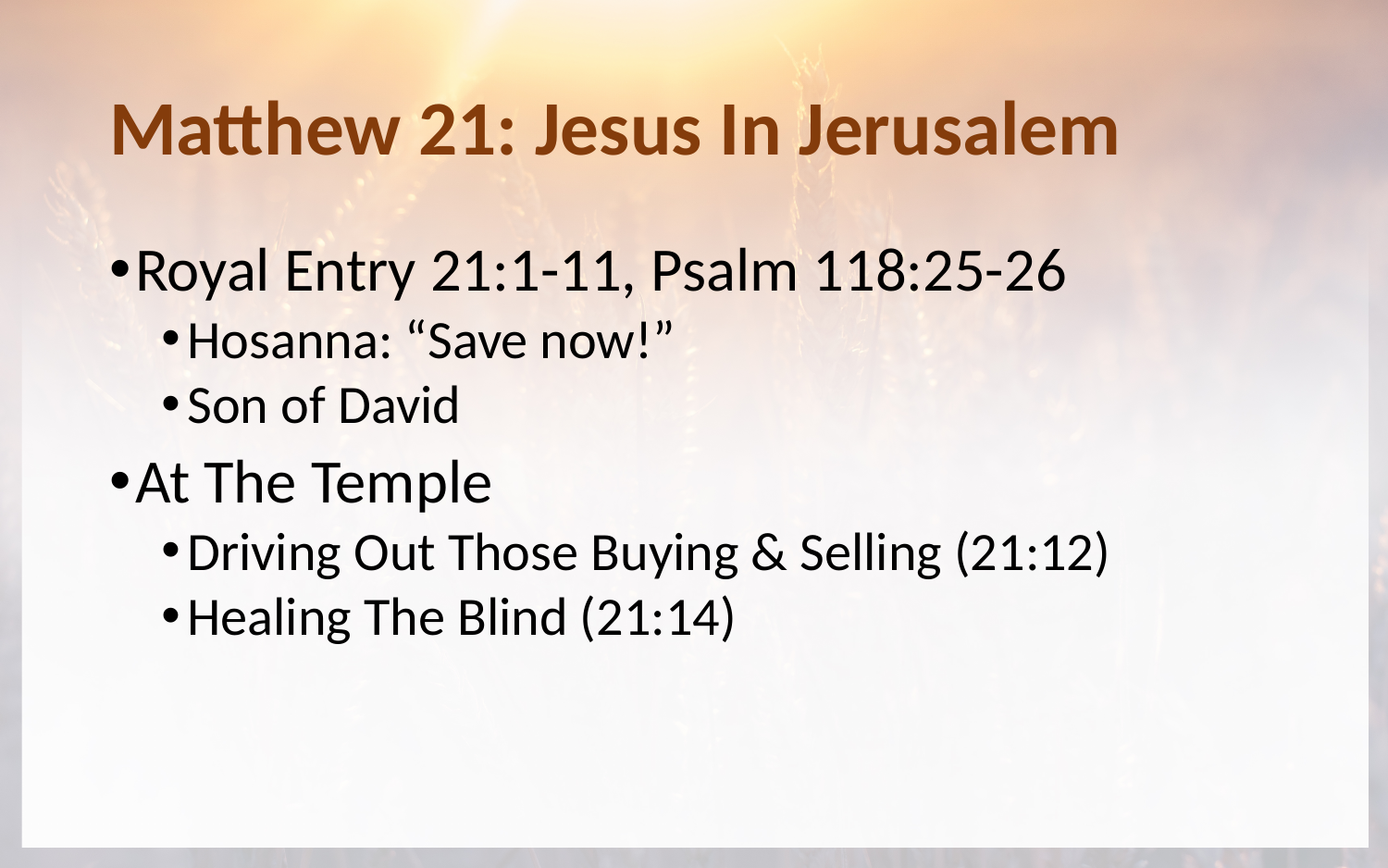

# Matthew 21: Jesus In Jerusalem
Royal Entry 21:1-11, Psalm 118:25-26
Hosanna: “Save now!”
Son of David
At The Temple
Driving Out Those Buying & Selling (21:12)
Healing The Blind (21:14)